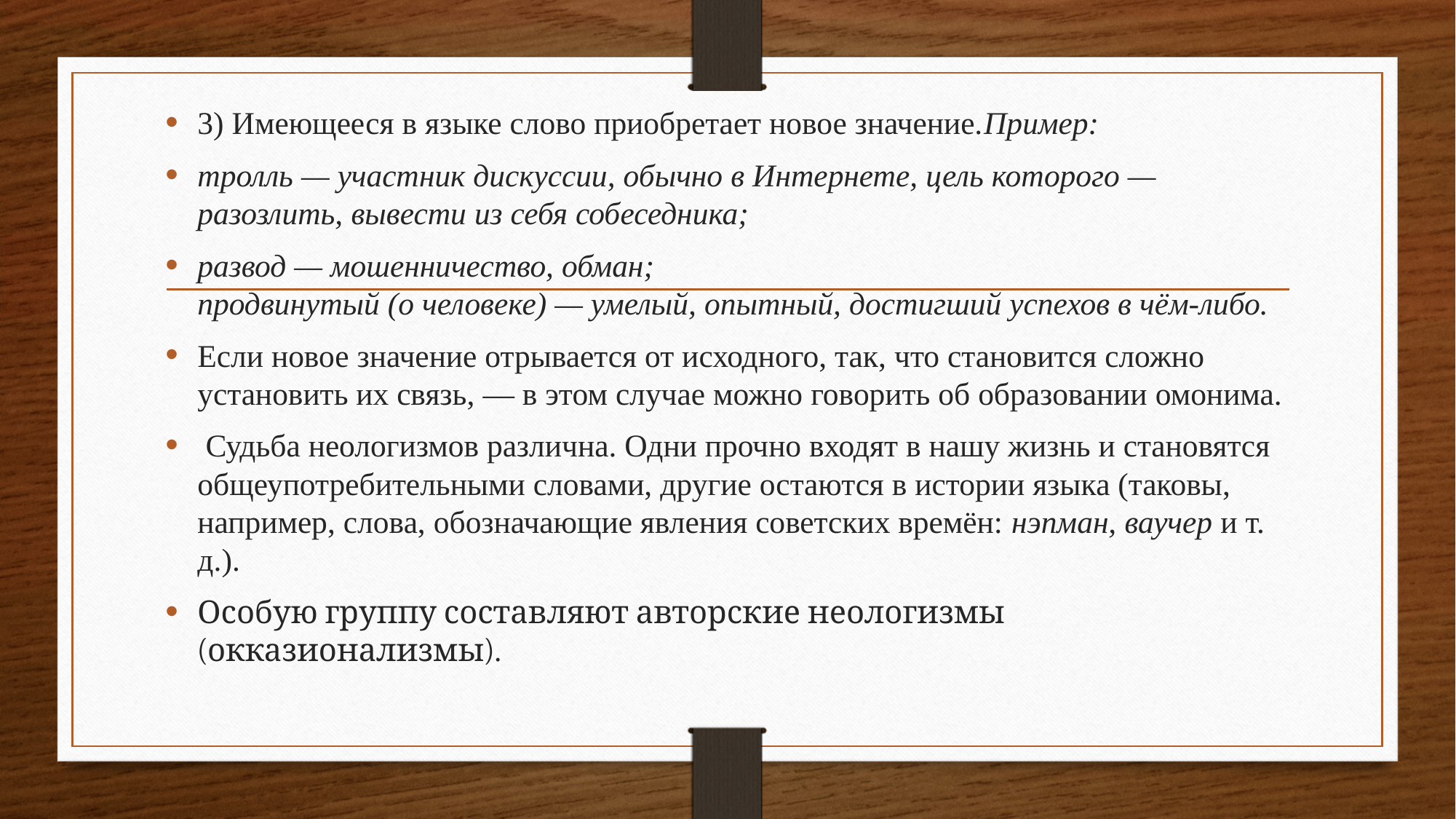

3) Имеющееся в языке слово приобретает новое значение.Пример:
тролль — участник дискуссии, обычно в Интернете, цель которого — разозлить, вывести из себя собеседника;
развод — мошенничество, обман;
продвинутый (о человеке) — умелый, опытный, достигший успехов в чём-либо.
Если новое значение отрывается от исходного, так, что становится сложно установить их связь, — в этом случае можно говорить об образовании омонима.
 Судьба неологизмов различна. Одни прочно входят в нашу жизнь и становятся общеупотребительными словами, другие остаются в истории языка (таковы, например, слова, обозначающие явления советских времён: нэпман, ваучер и т. д.).
Особую группу составляют авторские неологизмы (окказионализмы).